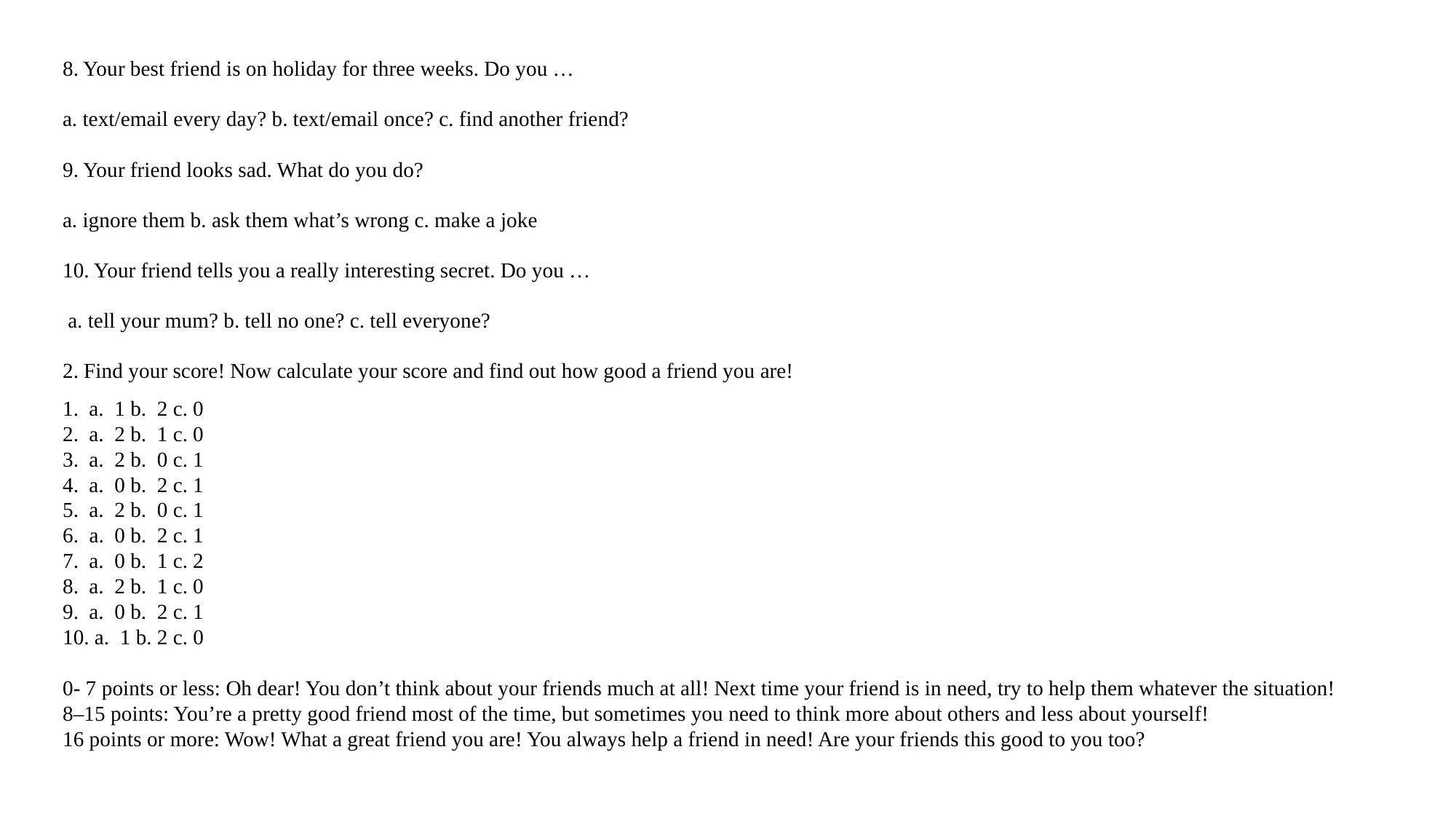

8. Your best friend is on holiday for three weeks. Do you …
a. text/email every day? b. text/email once? c. find another friend?
9. Your friend looks sad. What do you do?
a. ignore them b. ask them what’s wrong c. make a joke
10. Your friend tells you a really interesting secret. Do you …
 a. tell your mum? b. tell no one? c. tell everyone?
2. Find your score! Now calculate your score and find out how good a friend you are!
1.  a.  1 b.  2 c. 0
2.  a.  2 b.  1 c. 0
3.  a.  2 b.  0 c. 1
4.  a.  0 b.  2 c. 1
5.  a.  2 b.  0 c. 1
6.  a.  0 b.  2 c. 1
7.  a.  0 b.  1 c. 2
8.  a.  2 b.  1 c. 0
9.  a.  0 b.  2 c. 1
10. a.  1 b. 2 c. 0

0- 7 points or less: Oh dear! You don’t think about your friends much at all! Next time your friend is in need, try to help them whatever the situation!
8–15 points: You’re a pretty good friend most of the time, but sometimes you need to think more about others and less about yourself!
16 points or more: Wow! What a great friend you are! You always help a friend in need! Are your friends this good to you too?